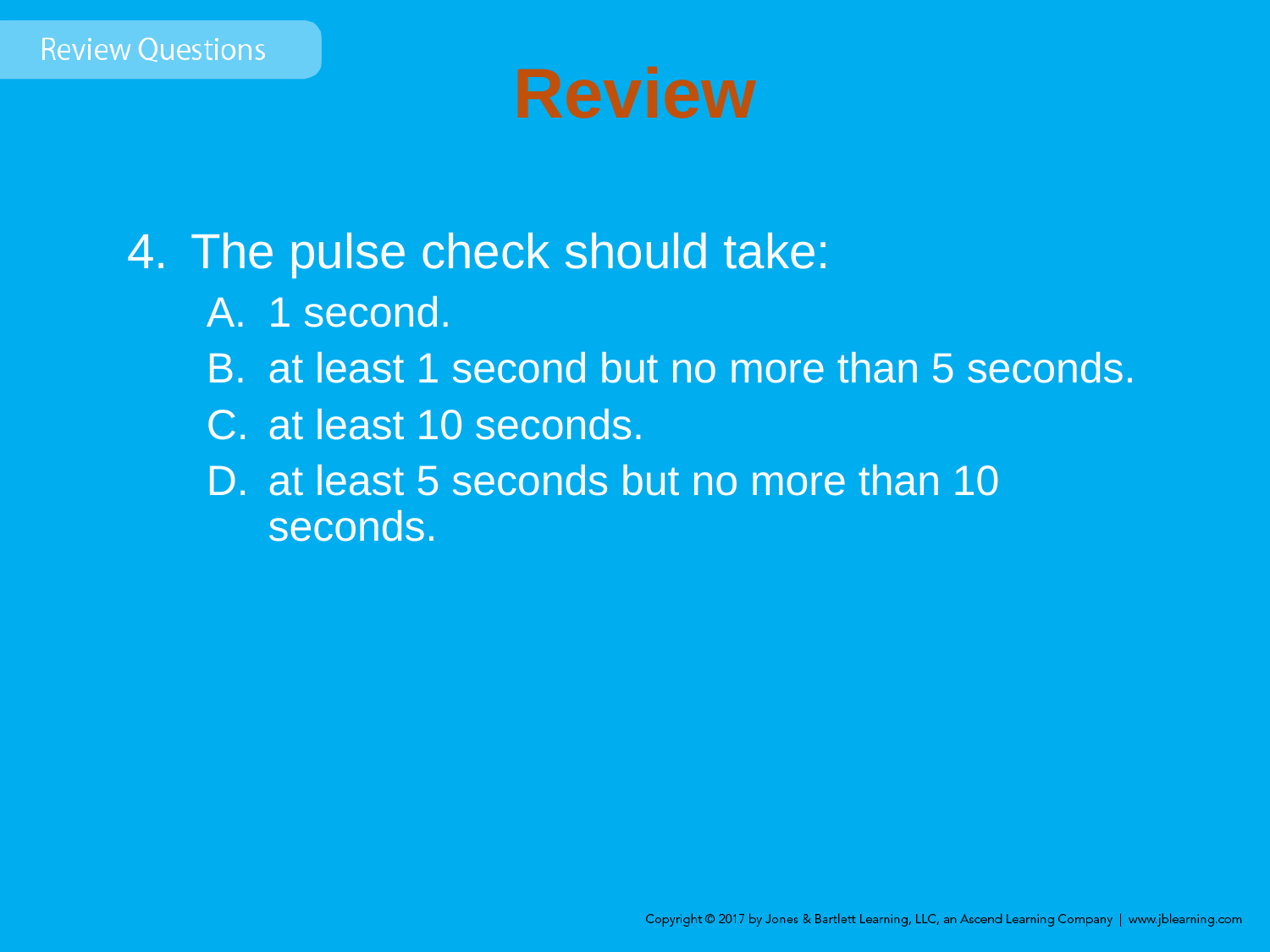

# Review
The pulse check should take:
1 second.
at least 1 second but no more than 5 seconds.
at least 10 seconds.
at least 5 seconds but no more than 10 seconds.